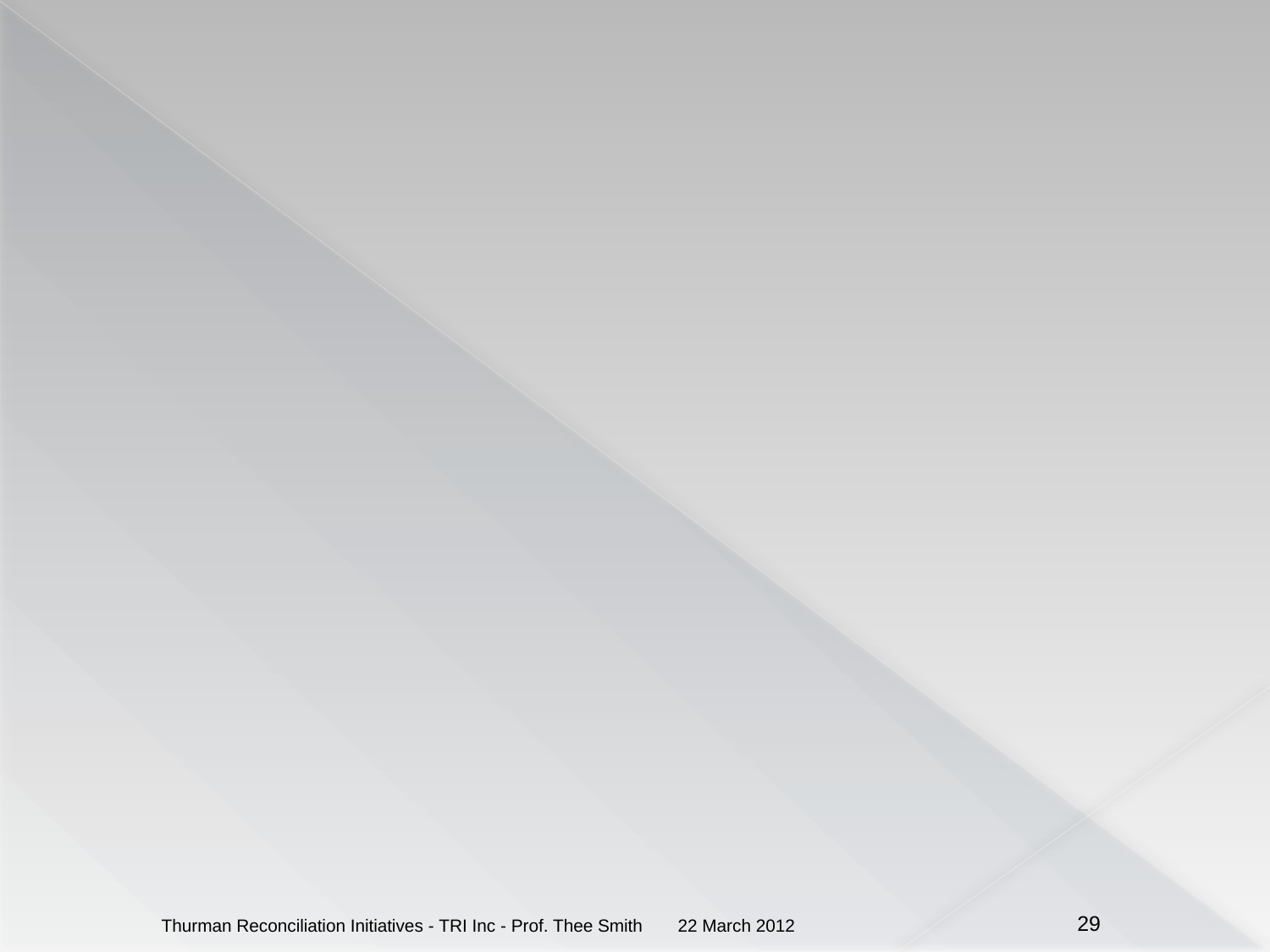

Thurman Reconciliation Initiatives - TRI Inc - Prof. Thee Smith
22 March 2012
29